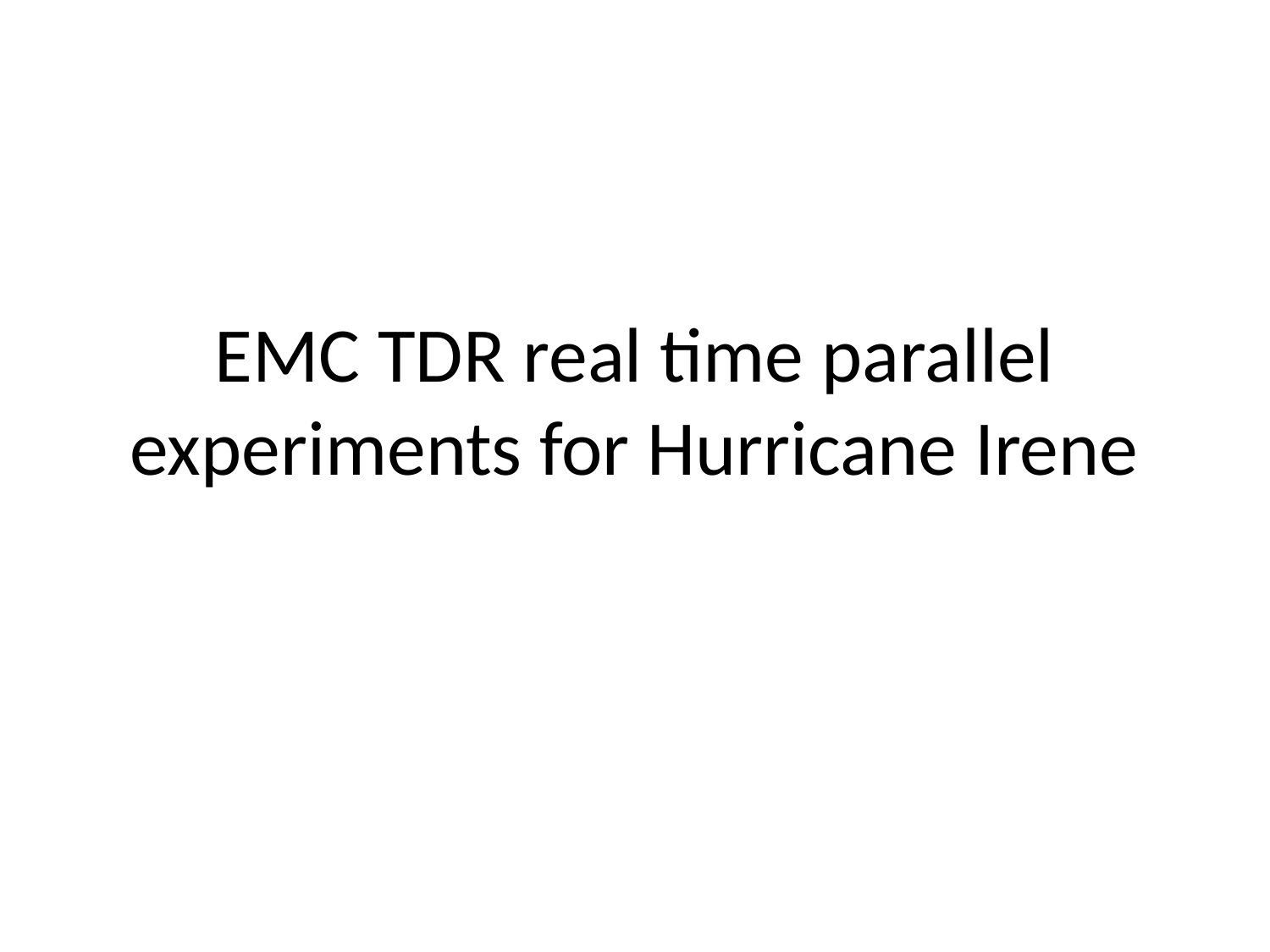

# EMC TDR real time parallel experiments for Hurricane Irene